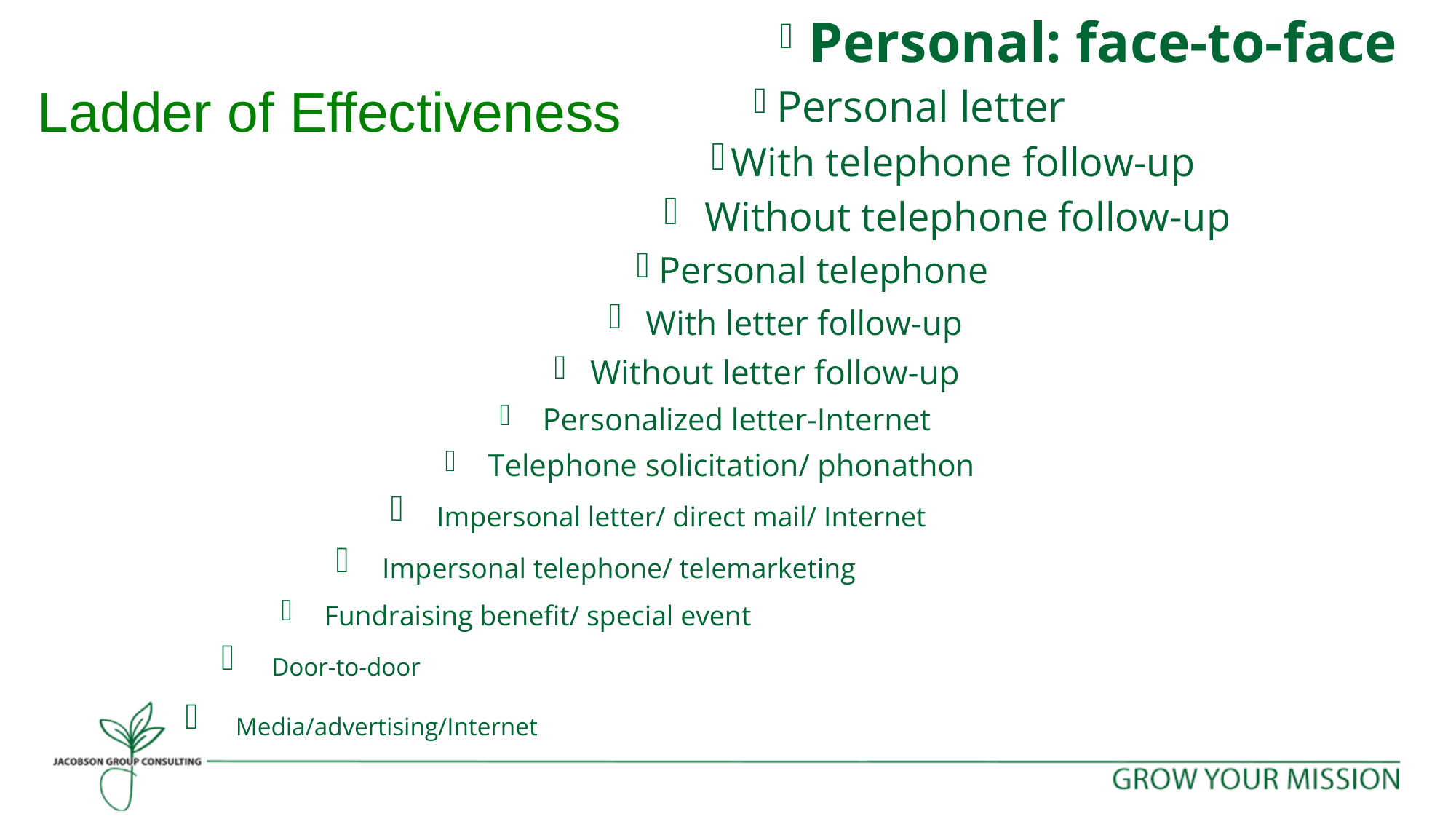

Personal: face-to-face
 Personal letter
With telephone follow-up
Without telephone follow-up
 Personal telephone
 With letter follow-up
 Without letter follow-up
  Personalized letter-Internet
  Telephone solicitation/ phonathon
  Impersonal letter/ direct mail/ Internet
  Impersonal telephone/ telemarketing
  Fundraising benefit/ special event
 Door-to-door
 Media/advertising/Internet
# Ladder of Effectiveness